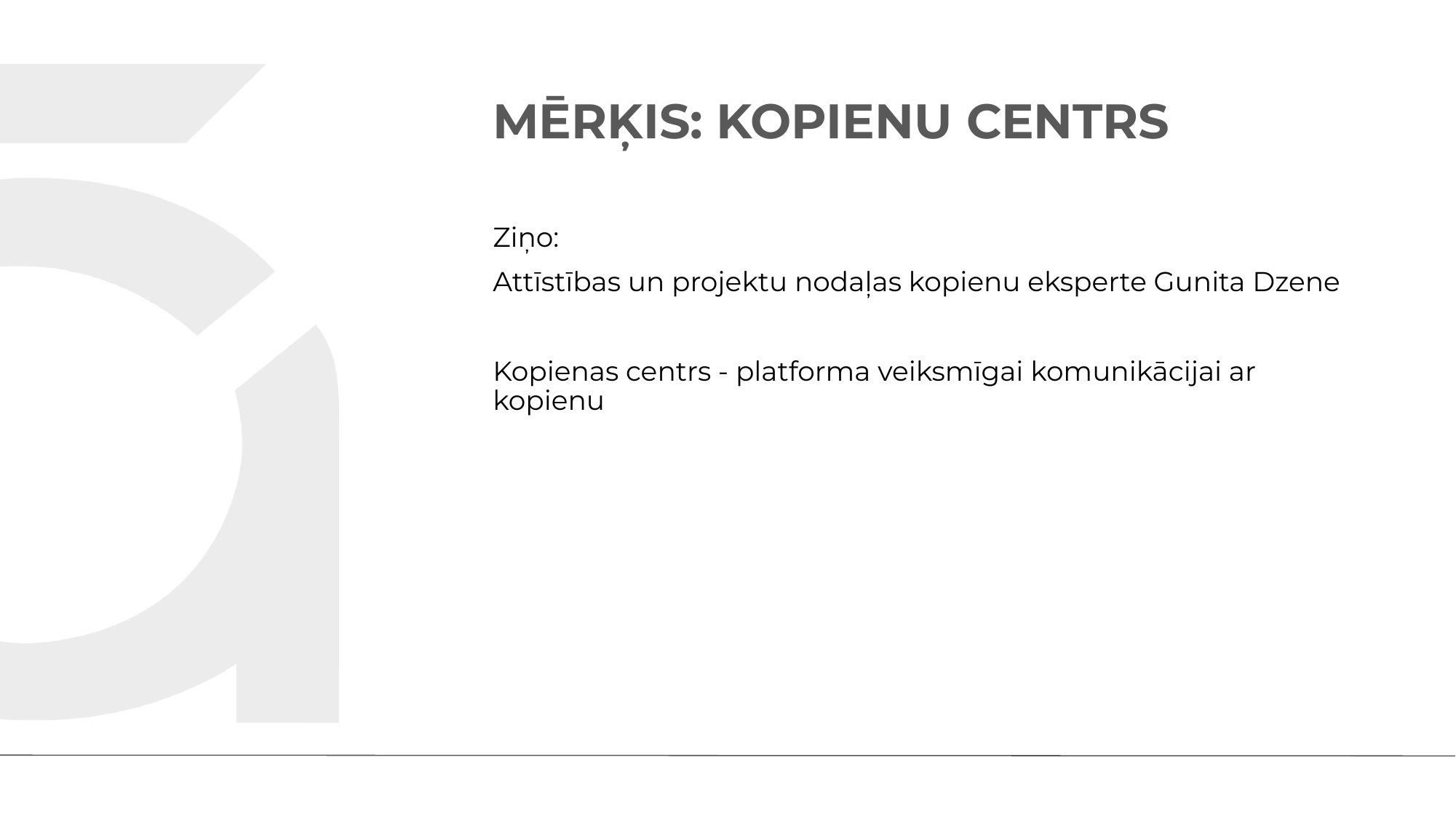

# Mērķis: Kopienu centrs
Ziņo:
Attīstības un projektu nodaļas kopienu eksperte Gunita Dzene

Kopienas centrs - platforma veiksmīgai komunikācijai ar kopienu